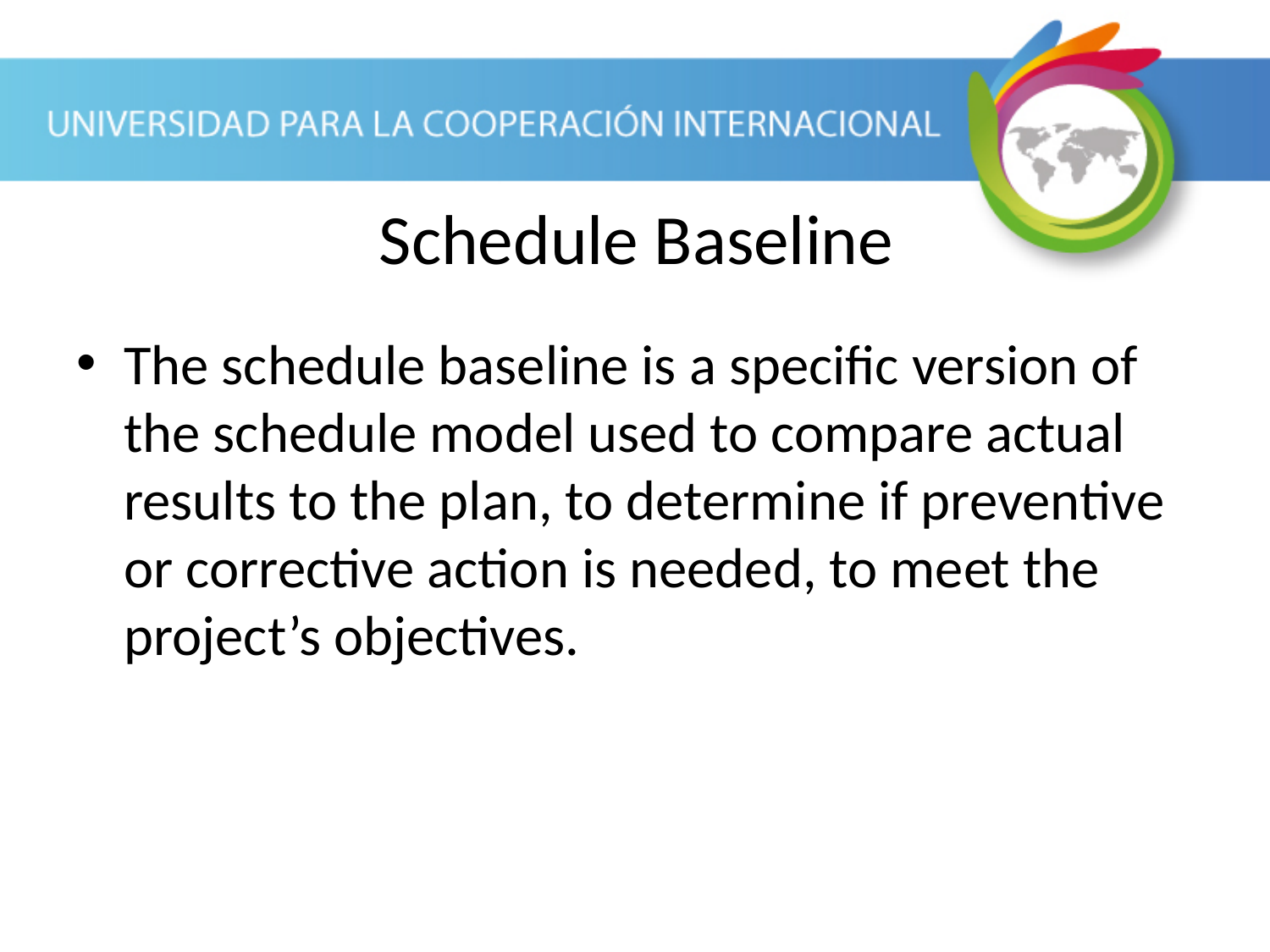

Schedule Baseline
The schedule baseline is a specific version of the schedule model used to compare actual results to the plan, to determine if preventive or corrective action is needed, to meet the project’s objectives.